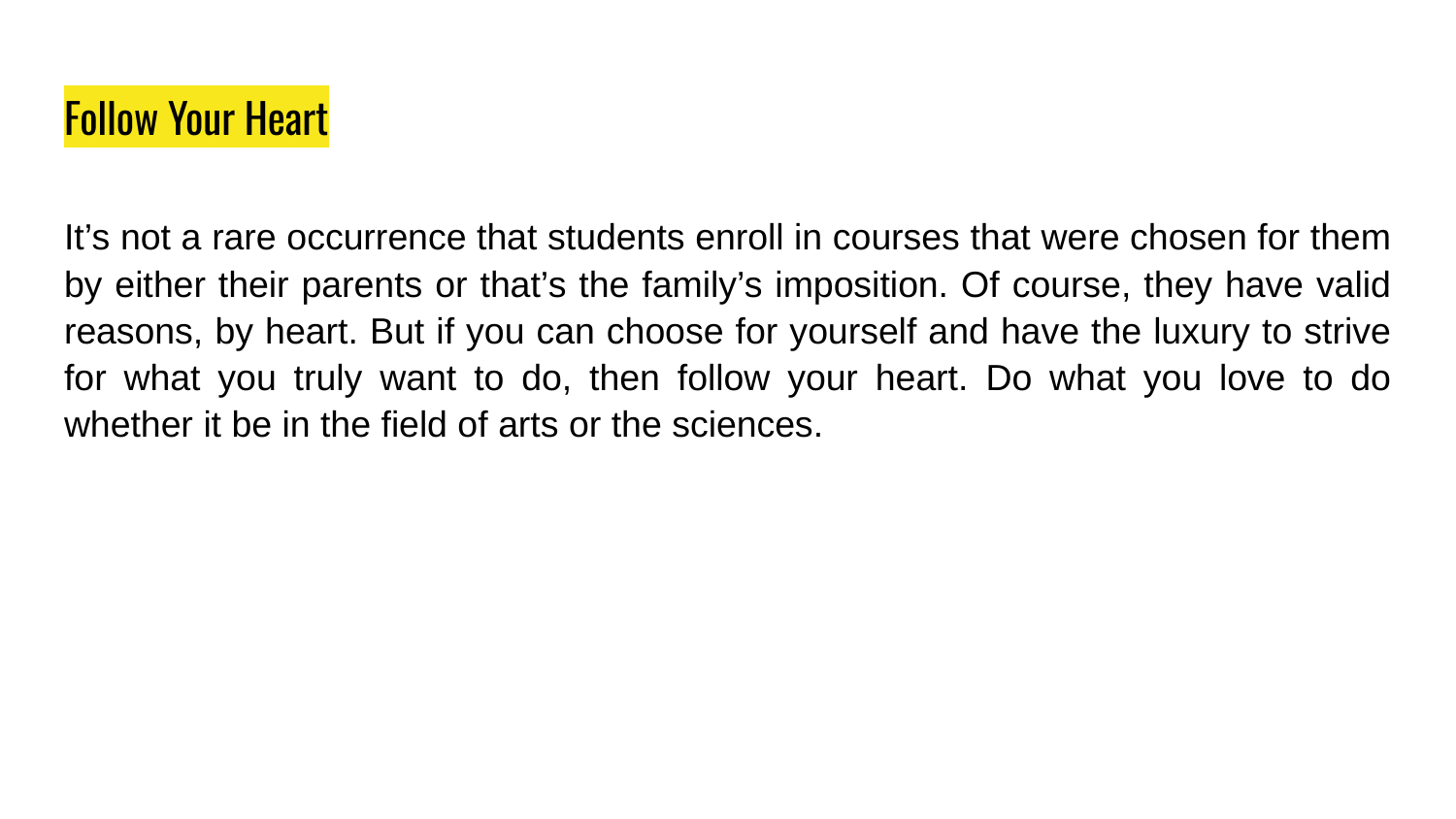

# Follow Your Heart
It’s not a rare occurrence that students enroll in courses that were chosen for them by either their parents or that’s the family’s imposition. Of course, they have valid reasons, by heart. But if you can choose for yourself and have the luxury to strive for what you truly want to do, then follow your heart. Do what you love to do whether it be in the field of arts or the sciences.